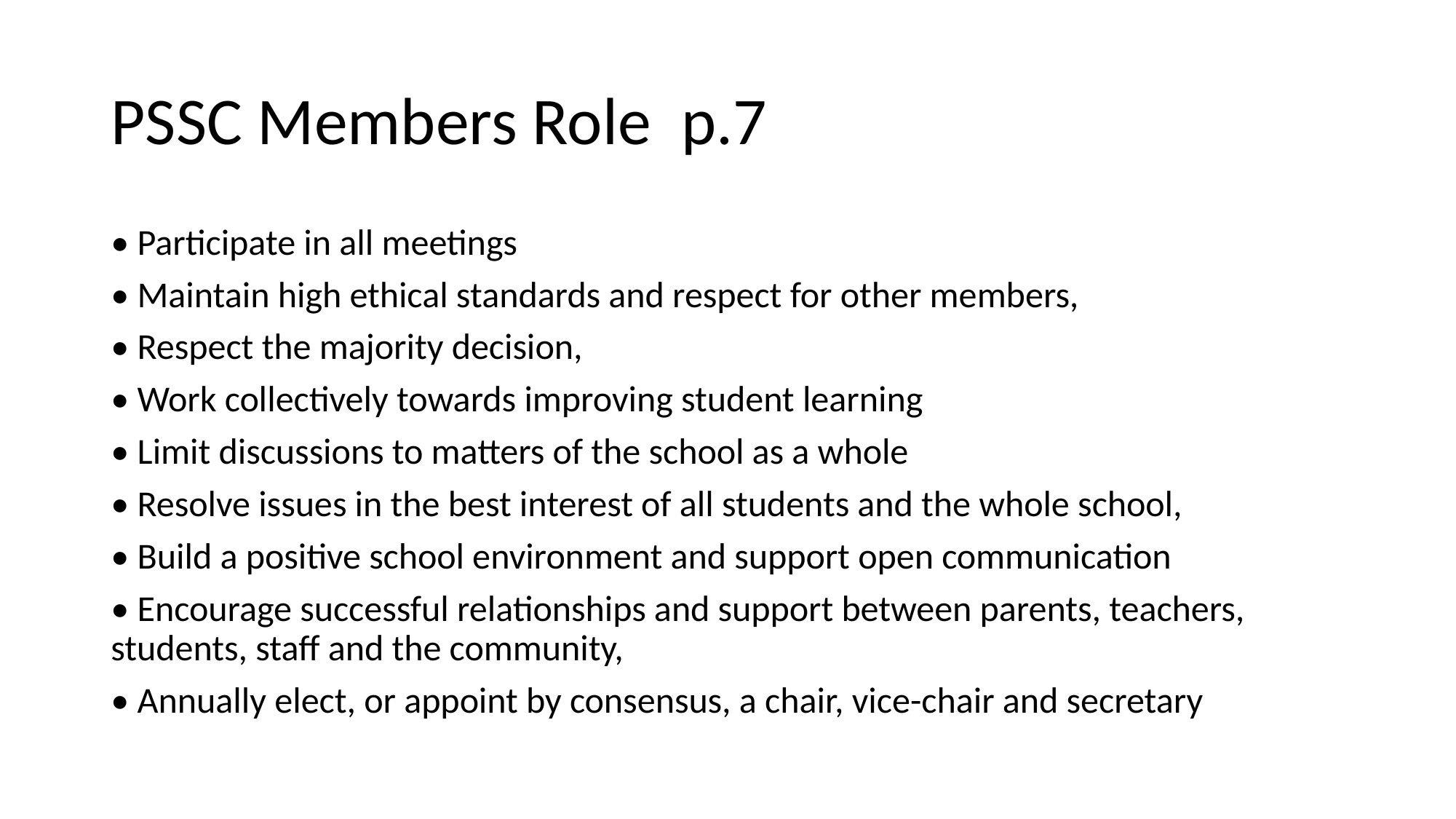

# PSSC Members Role  p.7
• Participate in all meetings
• Maintain high ethical standards and respect for other members,
• Respect the majority decision,
• Work collectively towards improving student learning
• Limit discussions to matters of the school as a whole
• Resolve issues in the best interest of all students and the whole school,
• Build a positive school environment and support open communication
• Encourage successful relationships and support between parents, teachers, students, staff and the community,
• Annually elect, or appoint by consensus, a chair, vice-chair and secretary